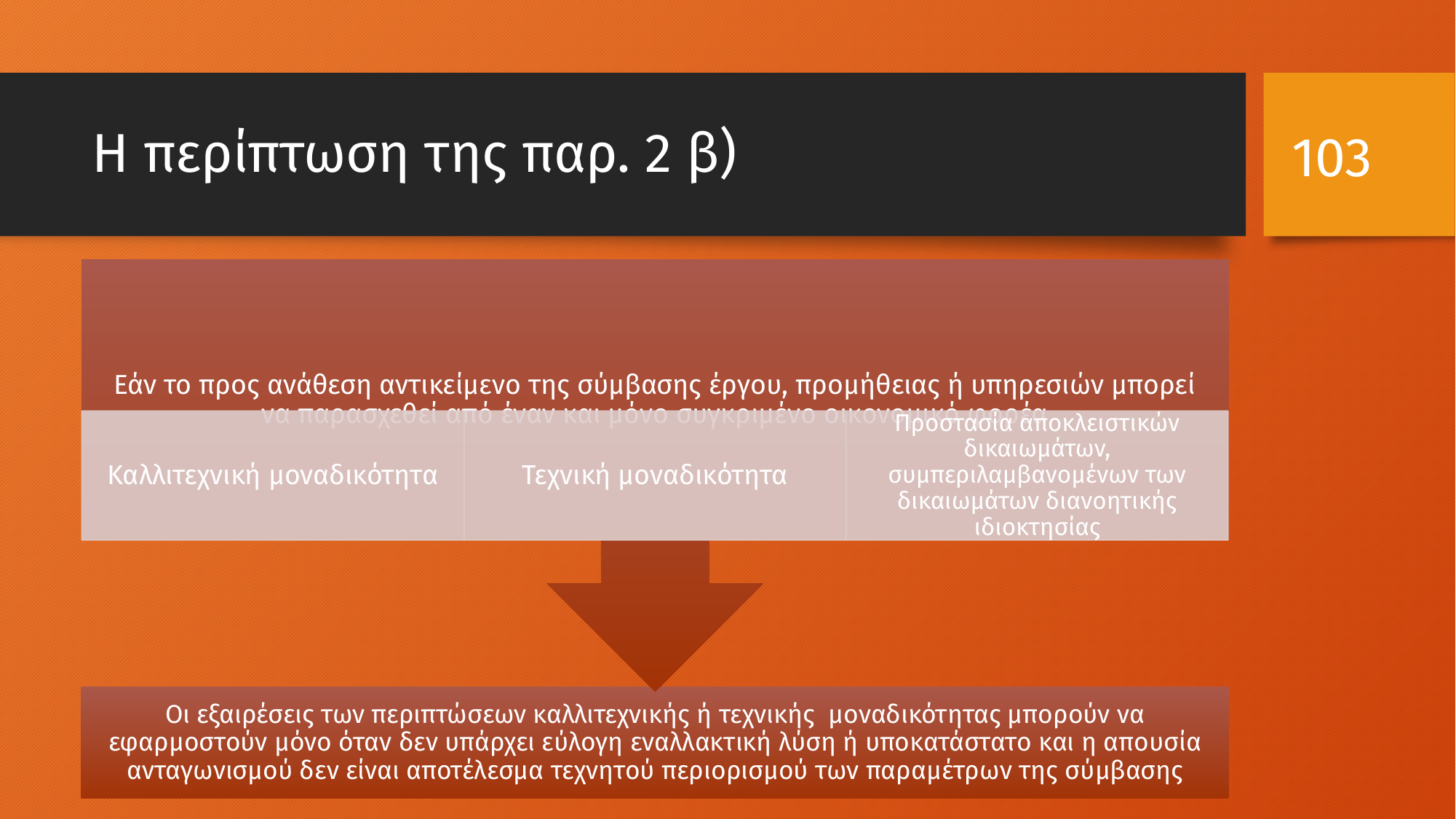

103
# Η περίπτωση της παρ. 2 β)
Οι εξαιρέσεις των περιπτώσεων καλλιτεχνικής ή τεχνικής  μοναδικότητας μπορούν να εφαρμοστούν μόνο όταν δεν υπάρχει εύλογη εναλλακτική λύση ή υποκατάστατο και η απουσία ανταγωνισμού δεν είναι αποτέλεσμα τεχνητού περιορισμού των παραμέτρων της σύμβασης
Εάν το προς ανάθεση αντικείμενο της σύμβασης έργου, προμήθειας ή υπηρεσιών μπορεί να παρασχεθεί από έναν και μόνο συγκριμένο οικονομικό φορέα
Καλλιτεχνική μοναδικότητα
Τεχνική μοναδικότητα
Προστασία αποκλειστικών δικαιωμάτων, συμπεριλαμβανομένων των δικαιωμάτων διανοητικής ιδιοκτησίας